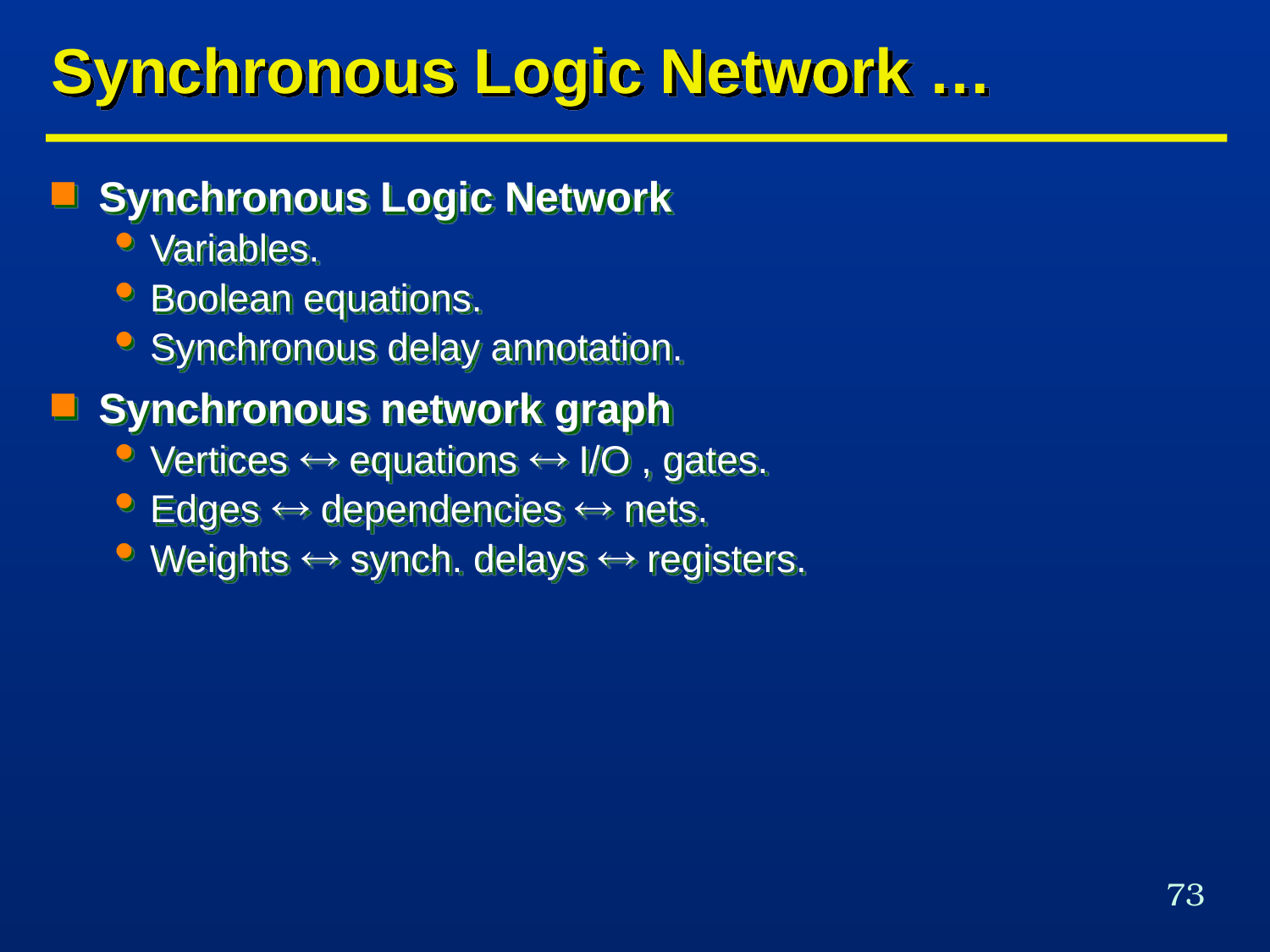

# Synchronous Logic Network …
Synchronous Logic Network
Variables.
Boolean equations.
Synchronous delay annotation.
Synchronous network graph
Vertices ↔ equations ↔ I/O , gates.
Edges ↔ dependencies ↔ nets.
Weights ↔ synch. delays ↔ registers.